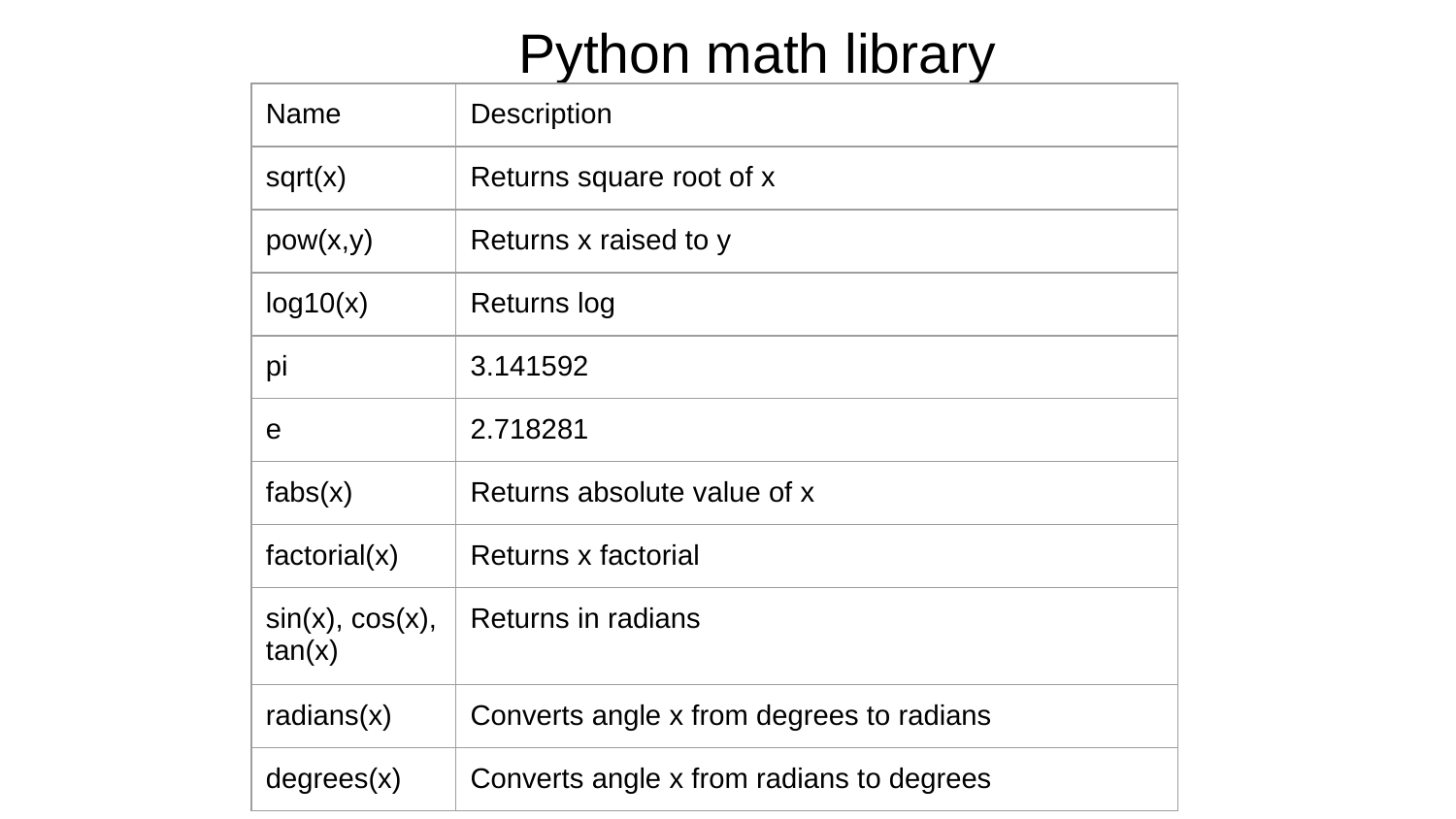

# Python math library
| Name | Description |
| --- | --- |
| sqrt(x) | Returns square root of x |
| pow(x,y) | Returns x raised to y |
| log10(x) | Returns log |
| pi | 3.141592 |
| e | 2.718281 |
| fabs(x) | Returns absolute value of x |
| factorial(x) | Returns x factorial |
| sin(x), cos(x), tan(x) | Returns in radians |
| radians(x) | Converts angle x from degrees to radians |
| degrees(x) | Converts angle x from radians to degrees |